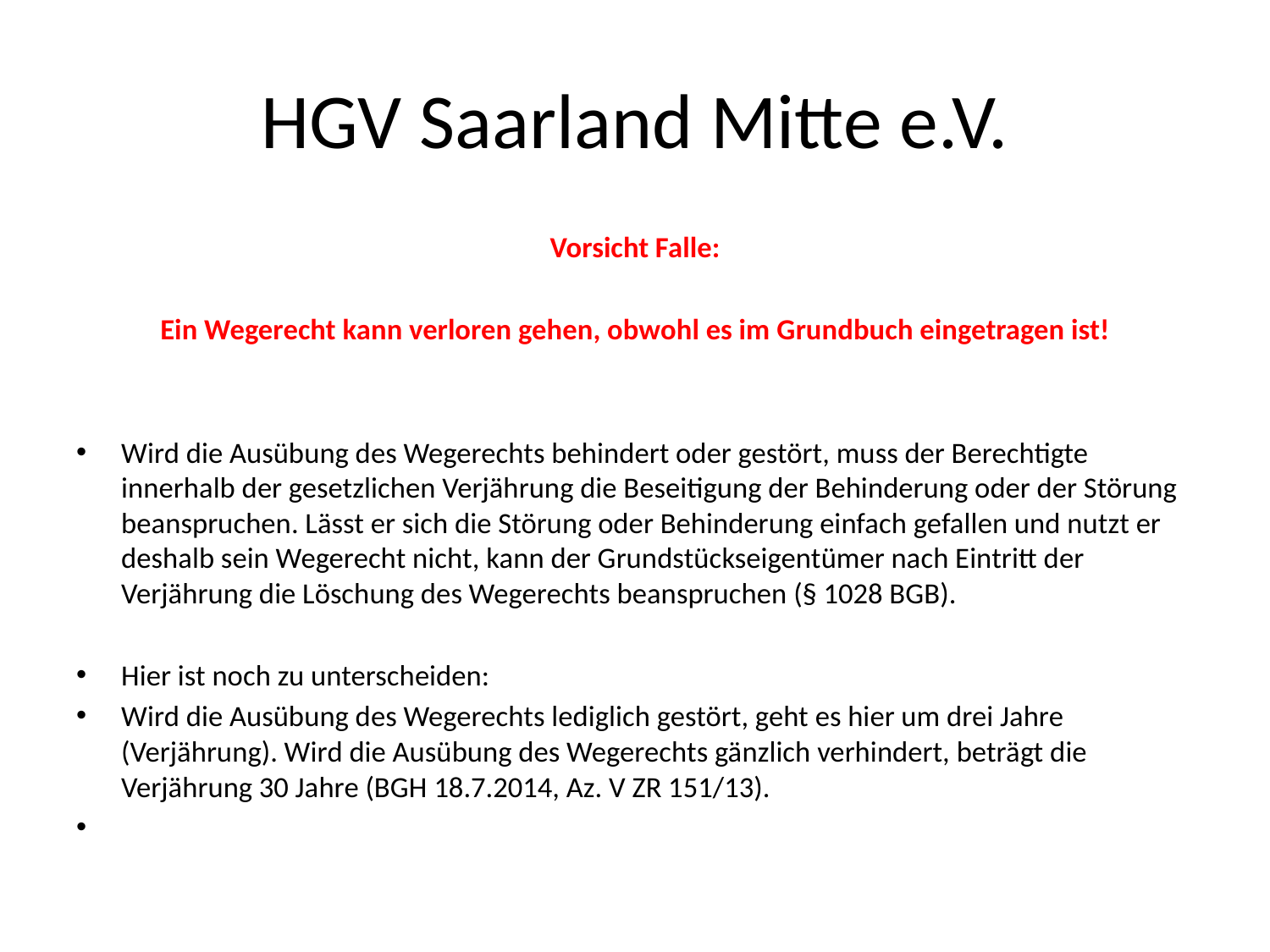

# HGV Saarland Mitte e.V.
Vorsicht Falle:

Ein Wegerecht kann verloren gehen, obwohl es im Grundbuch eingetragen ist!

Wird die Ausübung des Wegerechts behindert oder gestört, muss der Berechtigte innerhalb der gesetzlichen Verjährung die Beseitigung der Behinderung oder der Störung beanspruchen. Lässt er sich die Störung oder Behinderung einfach gefallen und nutzt er deshalb sein Wegerecht nicht, kann der Grundstückseigentümer nach Eintritt der Verjährung die Löschung des Wegerechts beanspruchen (§ 1028 BGB).

Hier ist noch zu unterscheiden:
Wird die Ausübung des Wegerechts lediglich gestört, geht es hier um drei Jahre (Verjährung). Wird die Ausübung des Wegerechts gänzlich verhindert, beträgt die Verjährung 30 Jahre (BGH 18.7.2014, Az. V ZR 151/13).